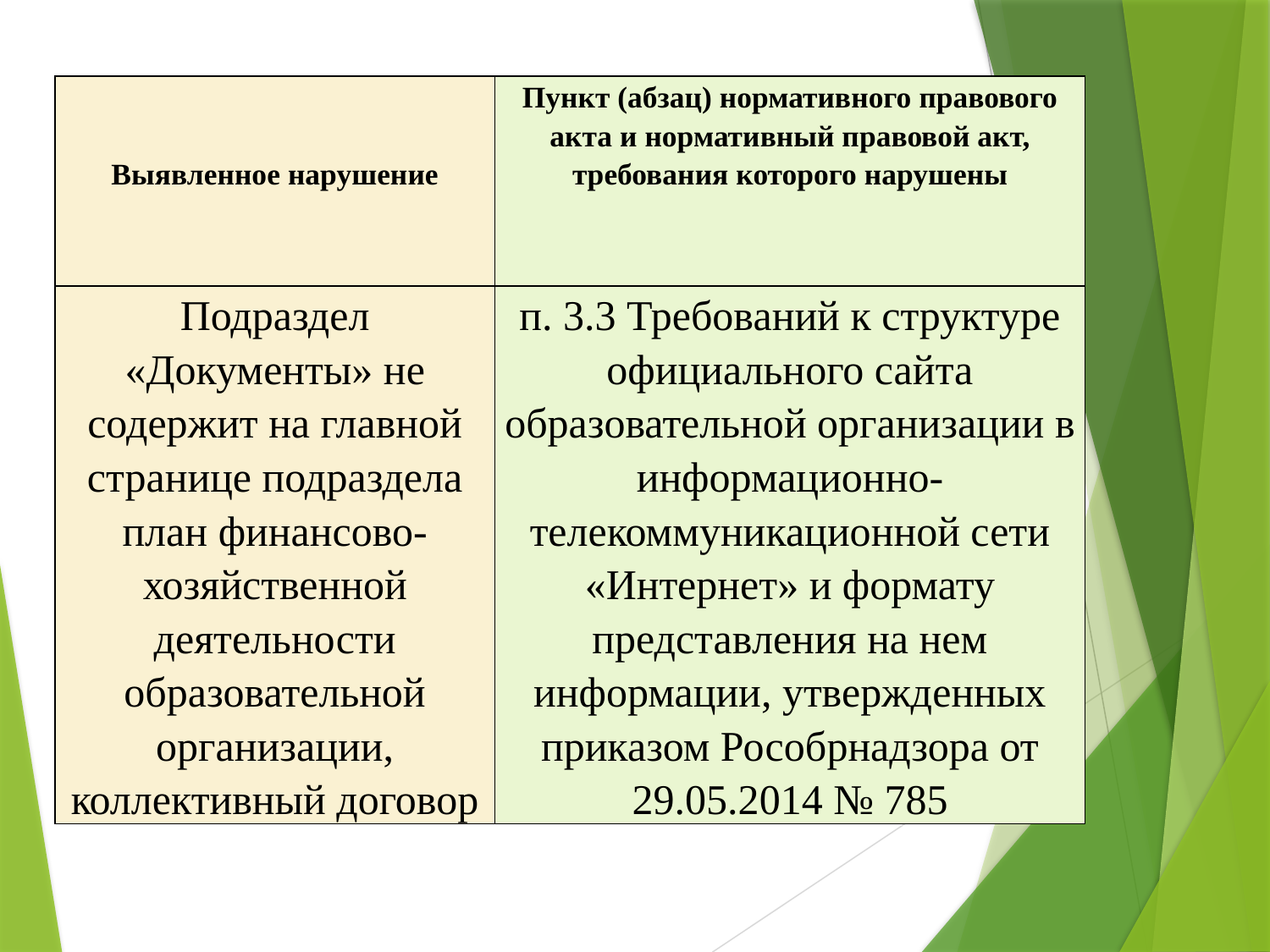

| Выявленное нарушение | Пункт (абзац) нормативного правового акта и нормативный правовой акт, требования которого нарушены |
| --- | --- |
| Подраздел «Документы» не содержит на главной странице подраздела план финансово-хозяйственной деятельности образовательной организации, коллективный договор | п. 3.3 Требований к структуре официального сайта образовательной организации в информационно-телекоммуникационной сети «Интернет» и формату представления на нем информации, утвержденных приказом Рособрнадзора от 29.05.2014 № 785 |